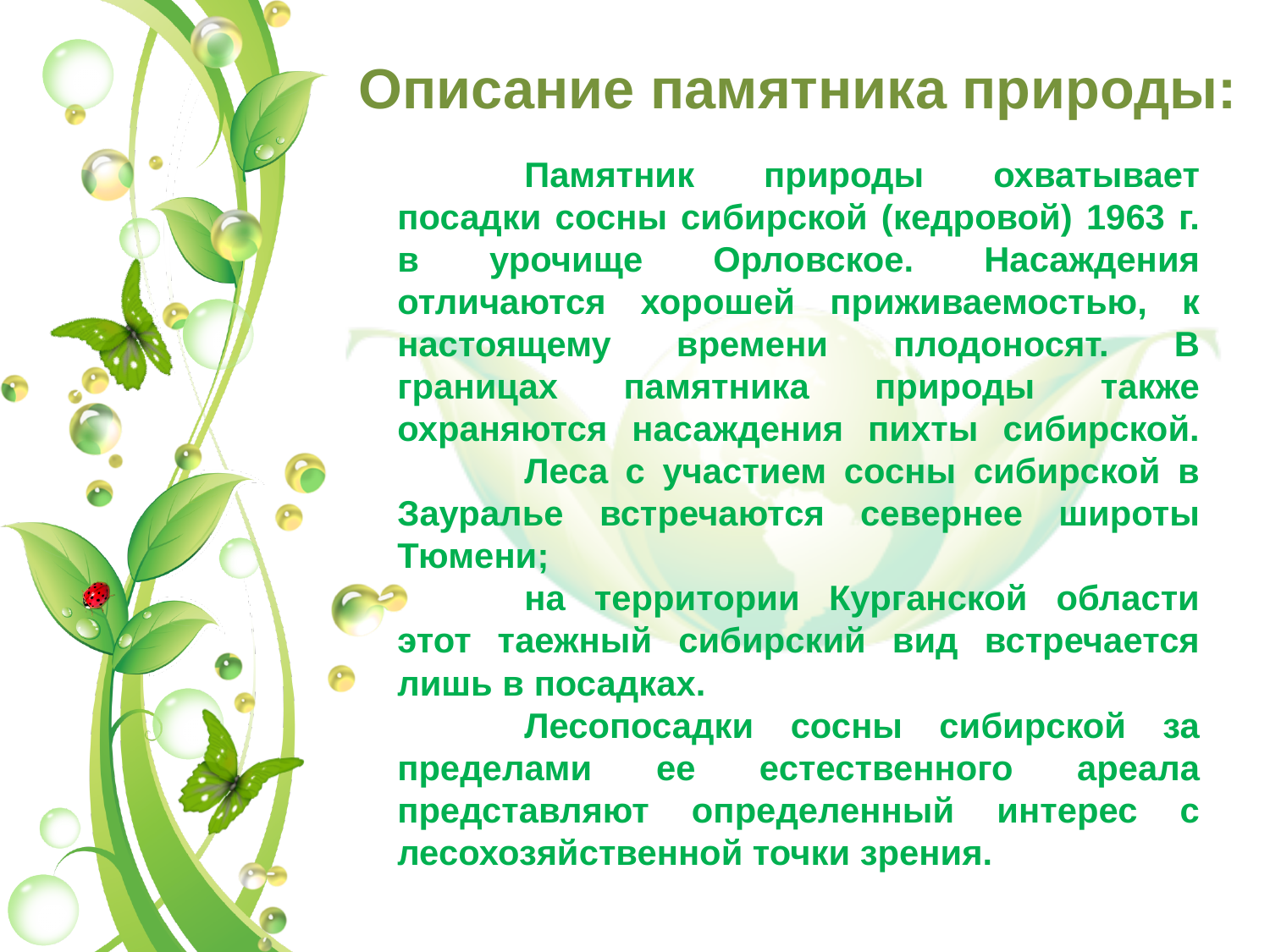

Описание памятника природы:
	Памятник природы охватывает посадки сосны сибирской (кедровой) 1963 г. в урочище Орловское. Насаждения отличаются хорошей приживаемостью, к настоящему времени плодоносят. В границах памятника природы также охраняются насаждения пихты сибирской. 	Леса с участием сосны сибирской в Зауралье встречаются севернее широты Тюмени;
	на территории Курганской области этот таежный сибирский вид встречается лишь в посадках.
	Лесопосадки сосны сибирской за пределами ее естественного ареала представляют определенный интерес с лесохозяйственной точки зрения.